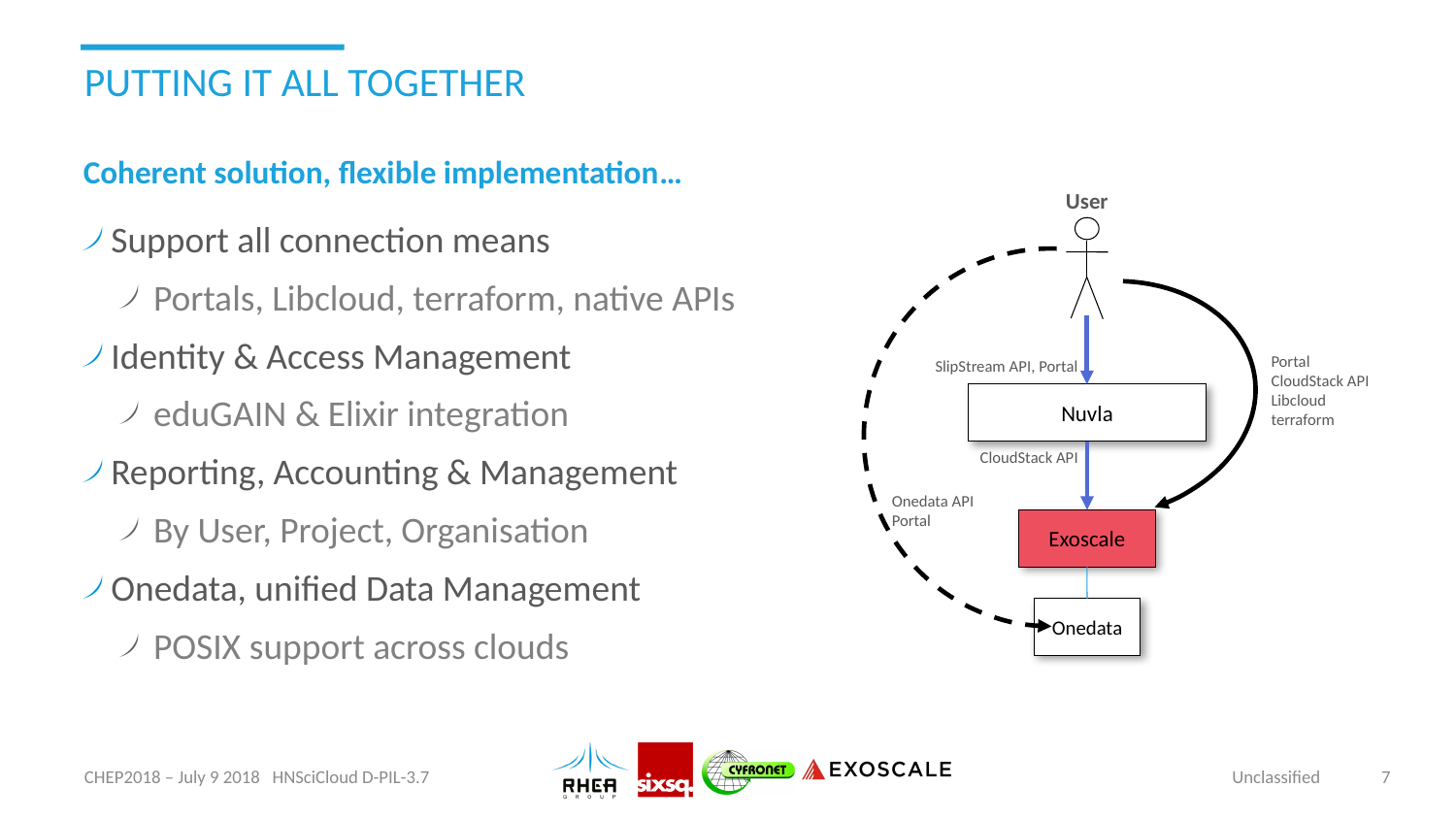

# PUTTING IT ALL TOGETHER
Coherent solution, flexible implementation…
User

Portal
CloudStack API
Libcloud
terraform
SlipStream API, Portal
Nuvla
Exoscale
Onedata
CloudStack API
Onedata API
Portal
Support all connection means
Portals, Libcloud, terraform, native APIs
Identity & Access Management
eduGAIN & Elixir integration
Reporting, Accounting & Management
By User, Project, Organisation
Onedata, unified Data Management
POSIX support across clouds

CHEP2018 – July 9 2018   HNSciCloud D-PIL-3.7
Unclassified
7